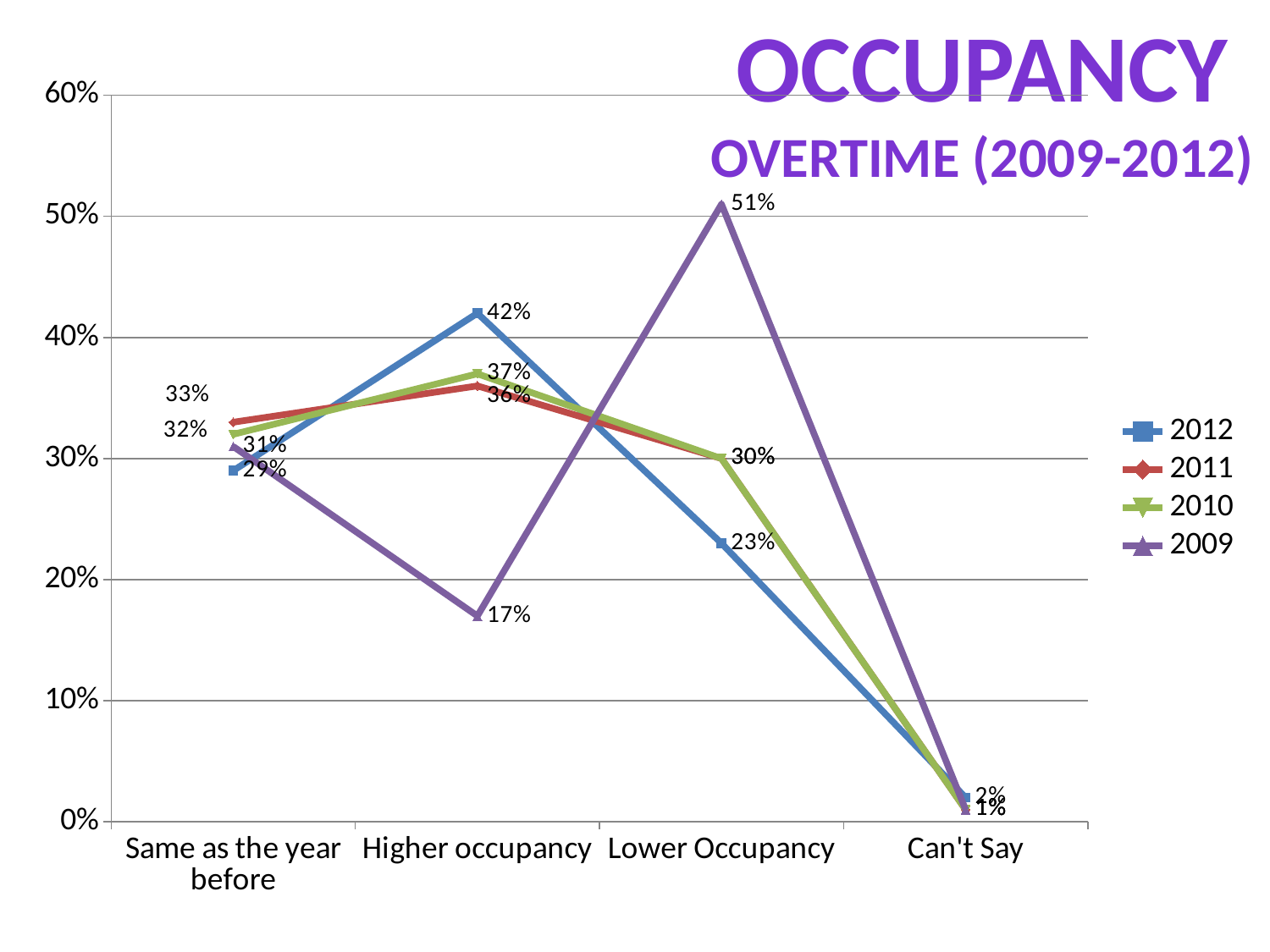

Occupancy
Overtime (2009-2012)

### Chart

| Category | 2012 | 2011 | 2010 | 2009 |
|---|---|---|---|---|
| Same as the year before | 0.29 | 0.33 | 0.32 | 0.31 |
| Higher occupancy | 0.42 | 0.36 | 0.37 | 0.17 |
| Lower Occupancy | 0.23 | 0.3 | 0.3 | 0.51 |
| Can't Say | 0.02 | 0.01 | 0.01 | 0.01 |